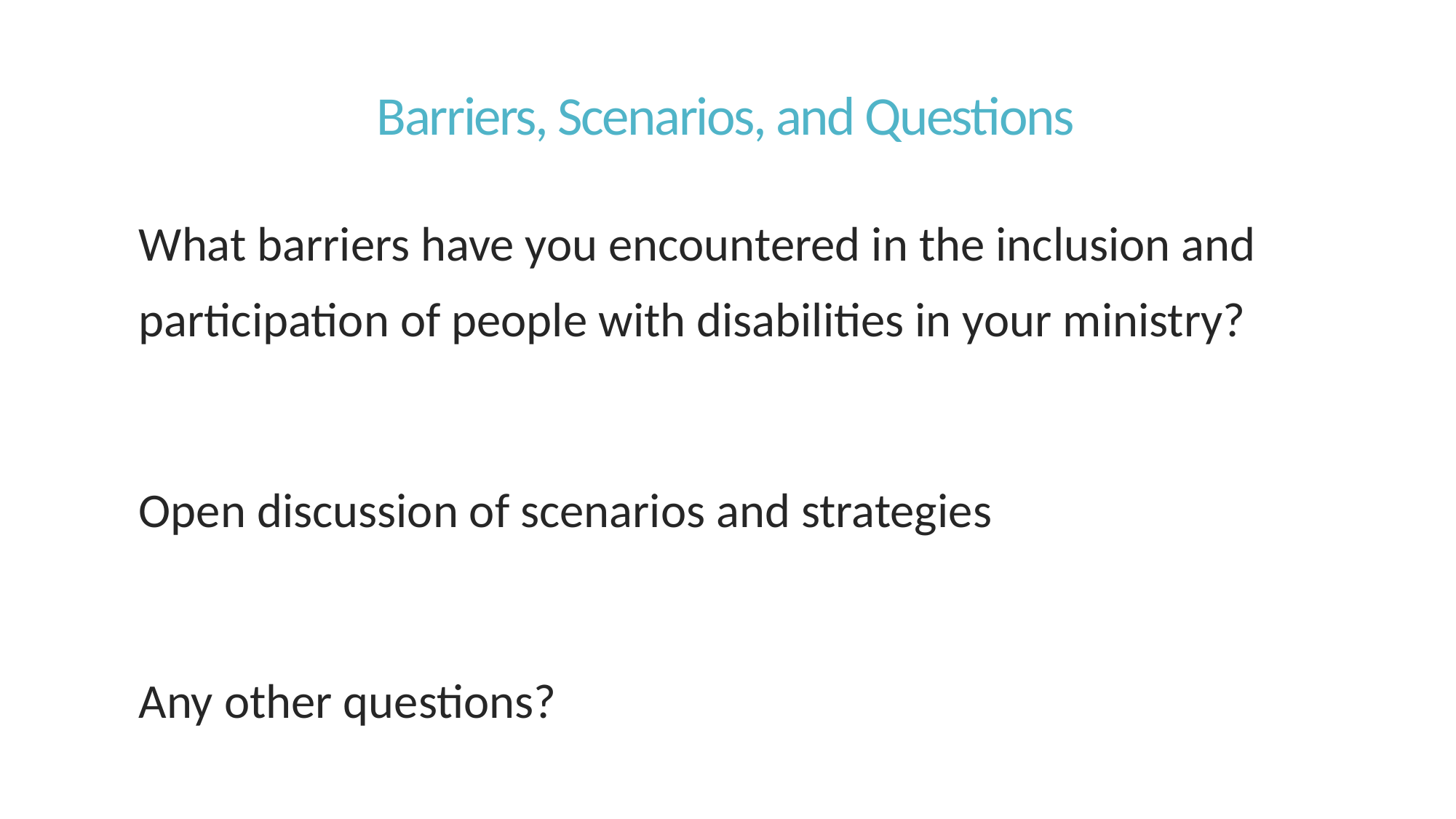

# Barriers, Scenarios, and Questions
What barriers have you encountered in the inclusion and participation of people with disabilities in your ministry?

Open discussion of scenarios and strategies

Any other questions?